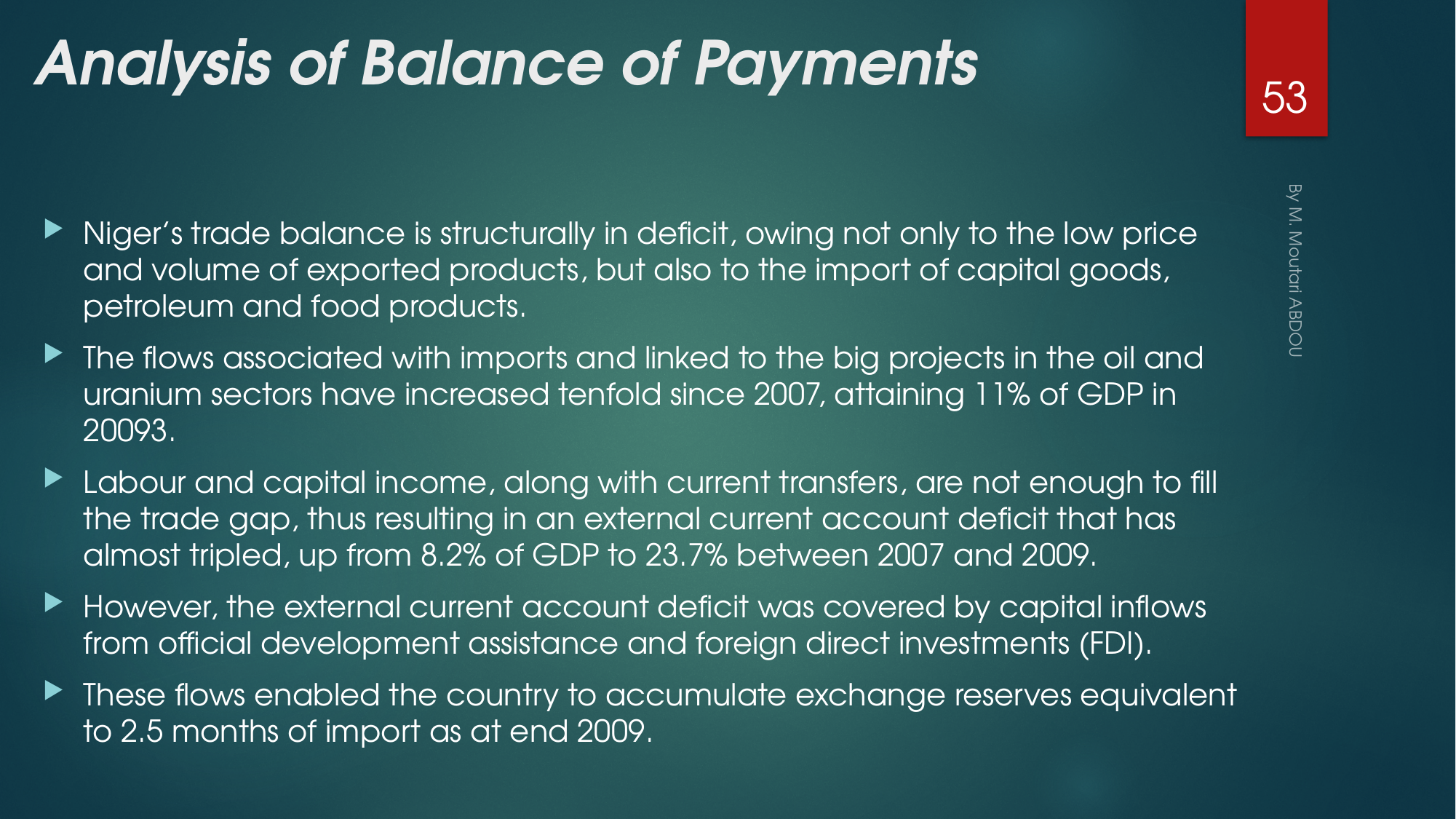

# Analysis of Balance of Payments
53
Niger’s trade balance is structurally in deficit, owing not only to the low price and volume of exported products, but also to the import of capital goods, petroleum and food products.
The flows associated with imports and linked to the big projects in the oil and uranium sectors have increased tenfold since 2007, attaining 11% of GDP in 20093.
Labour and capital income, along with current transfers, are not enough to fill the trade gap, thus resulting in an external current account deficit that has almost tripled, up from 8.2% of GDP to 23.7% between 2007 and 2009.
However, the external current account deficit was covered by capital inflows from official development assistance and foreign direct investments (FDI).
These flows enabled the country to accumulate exchange reserves equivalent to 2.5 months of import as at end 2009.
By M. Moutari ABDOU